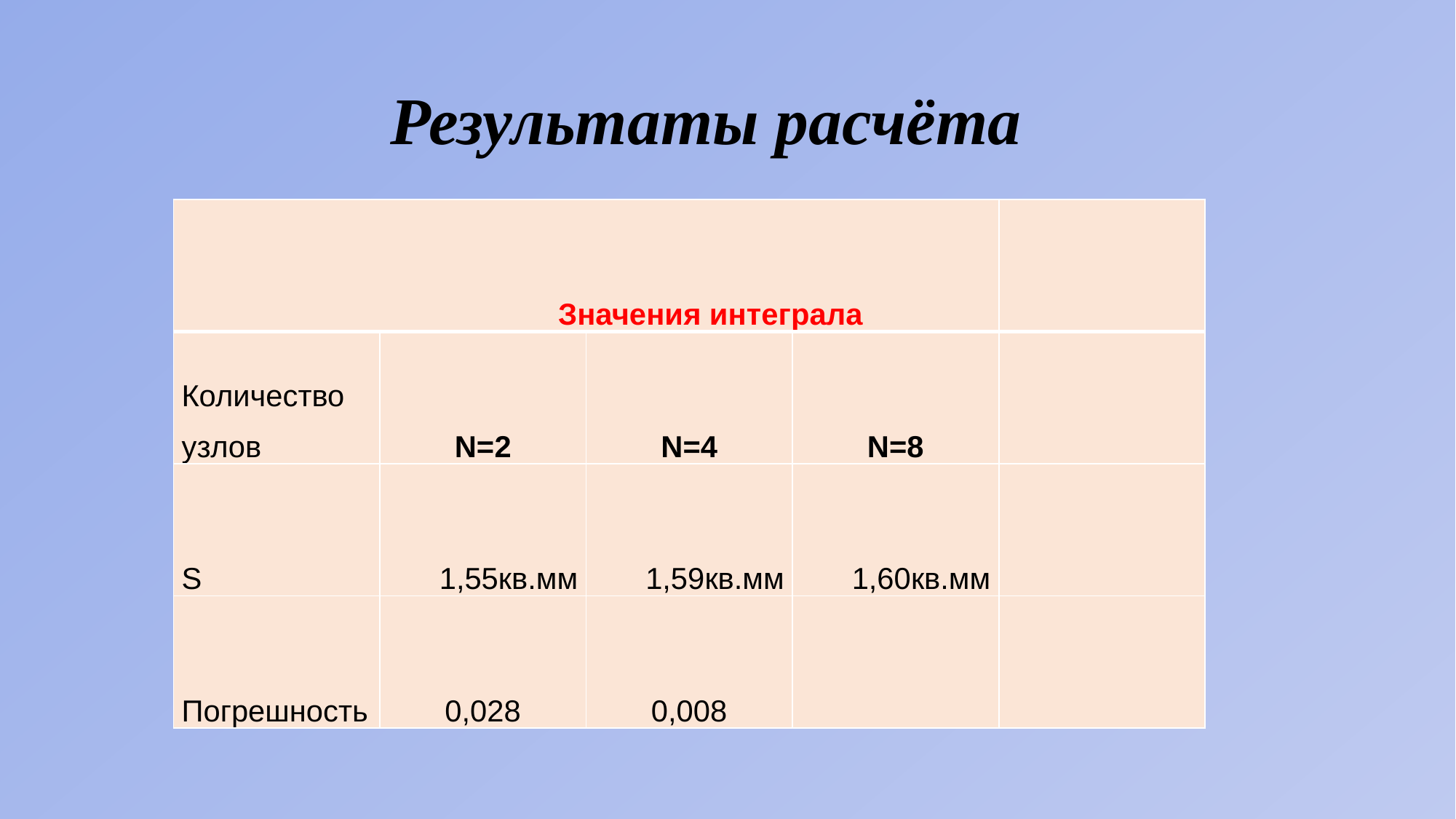

# Результаты расчёта
| Значения интеграла |  |  |  |  |
| --- | --- | --- | --- | --- |
| Количество узлов | N=2 | N=4 | N=8 |  |
| S | 1,55кв.мм | 1,59кв.мм | 1,60кв.мм |  |
| Погрешность | 0,028 | 0,008 |  |  |